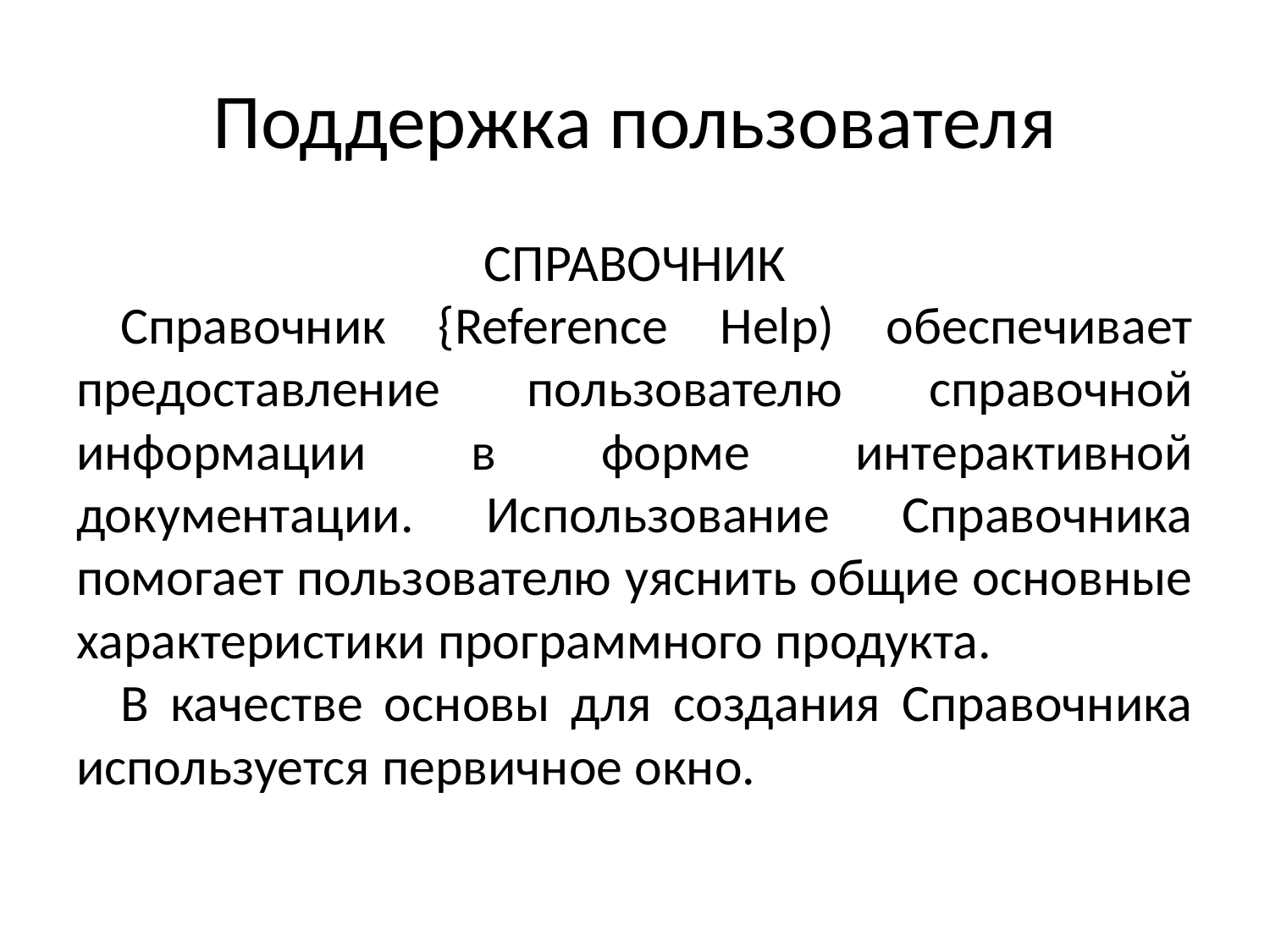

# Поддержка пользователя
 СПРАВОЧНИК
Справочник {Reference Help) обеспечивает предоставление пользователю справочной информации в форме интерактивной документации. Использование Справочника помогает пользователю уяснить общие основные характеристики программного продукта.
В качестве основы для создания Справочника используется первичное окно.